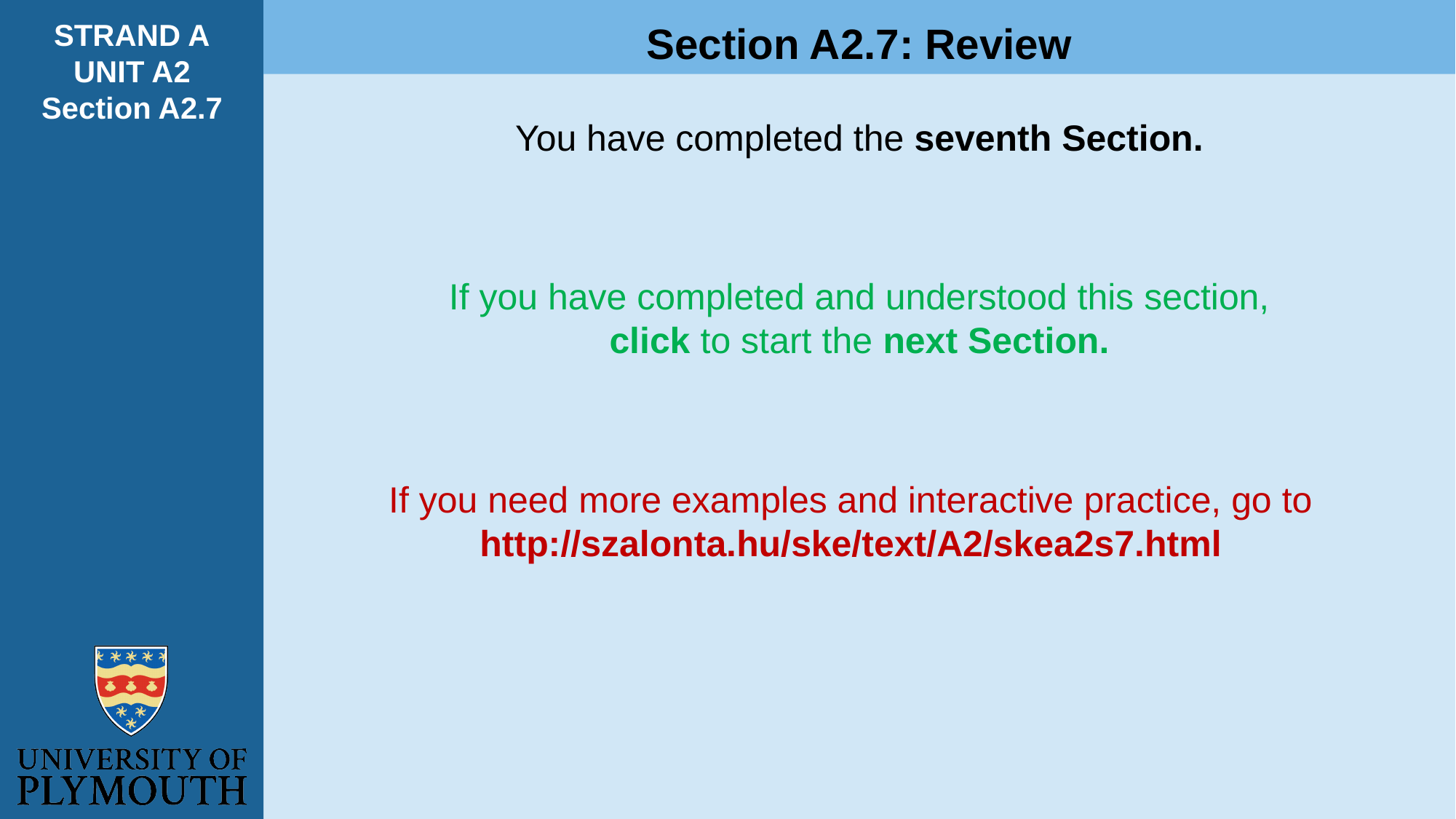

STRAND A
UNIT A2
Section A2.7
Section A2.7: Review
You have completed the seventh Section.
If you have completed and understood this section,
click to start the next Section.
If you need more examples and interactive practice, go to
http://szalonta.hu/ske/text/A2/skea2s7.html